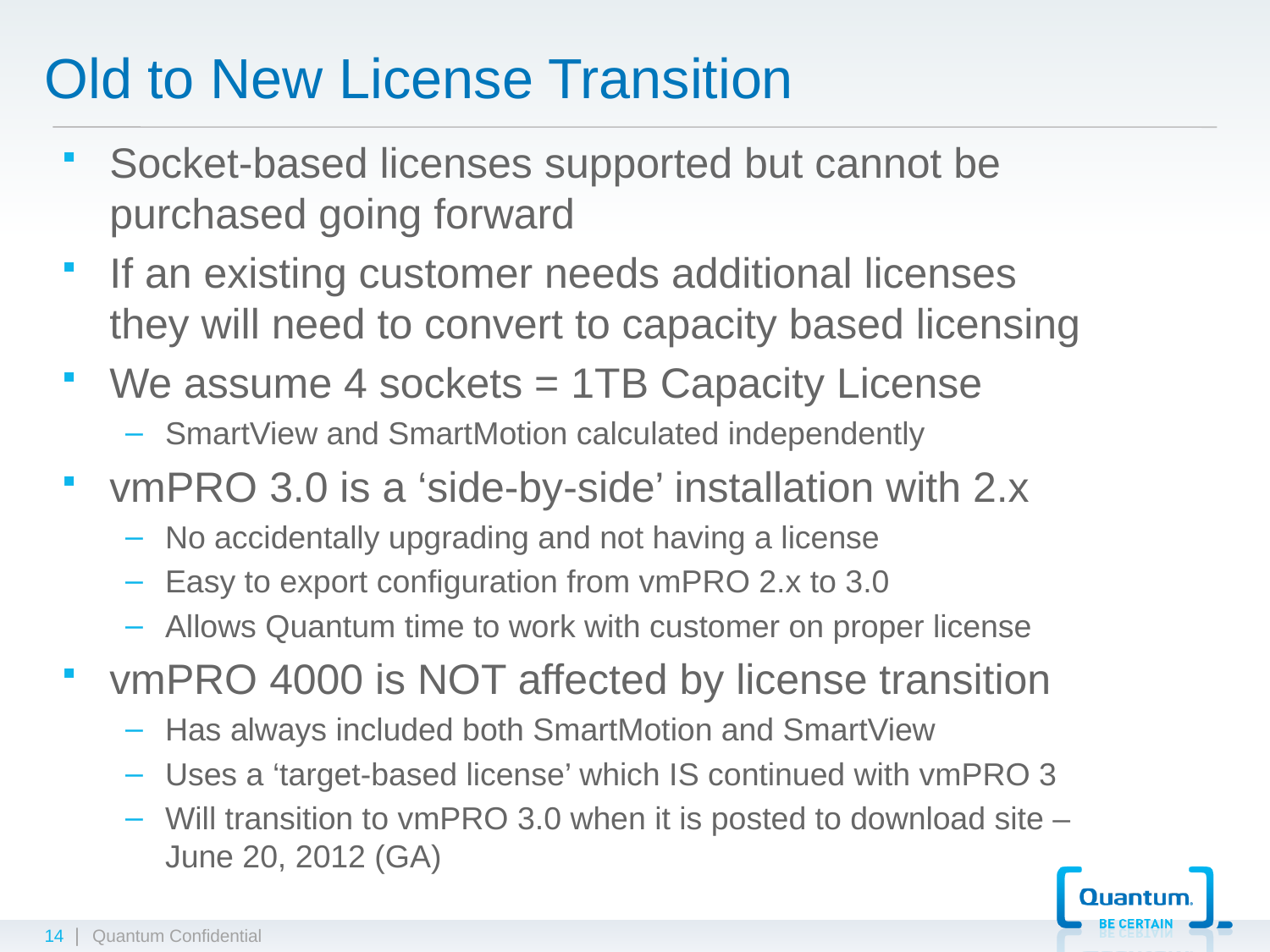

# Old to New License Transition
Socket-based licenses supported but cannot be purchased going forward
If an existing customer needs additional licenses they will need to convert to capacity based licensing
We assume 4 sockets = 1TB Capacity License
SmartView and SmartMotion calculated independently
vmPRO 3.0 is a ‘side-by-side’ installation with 2.x
No accidentally upgrading and not having a license
Easy to export configuration from vmPRO 2.x to 3.0
Allows Quantum time to work with customer on proper license
vmPRO 4000 is NOT affected by license transition
Has always included both SmartMotion and SmartView
Uses a ‘target-based license’ which IS continued with vmPRO 3
Will transition to vmPRO 3.0 when it is posted to download site – June 20, 2012 (GA)
14